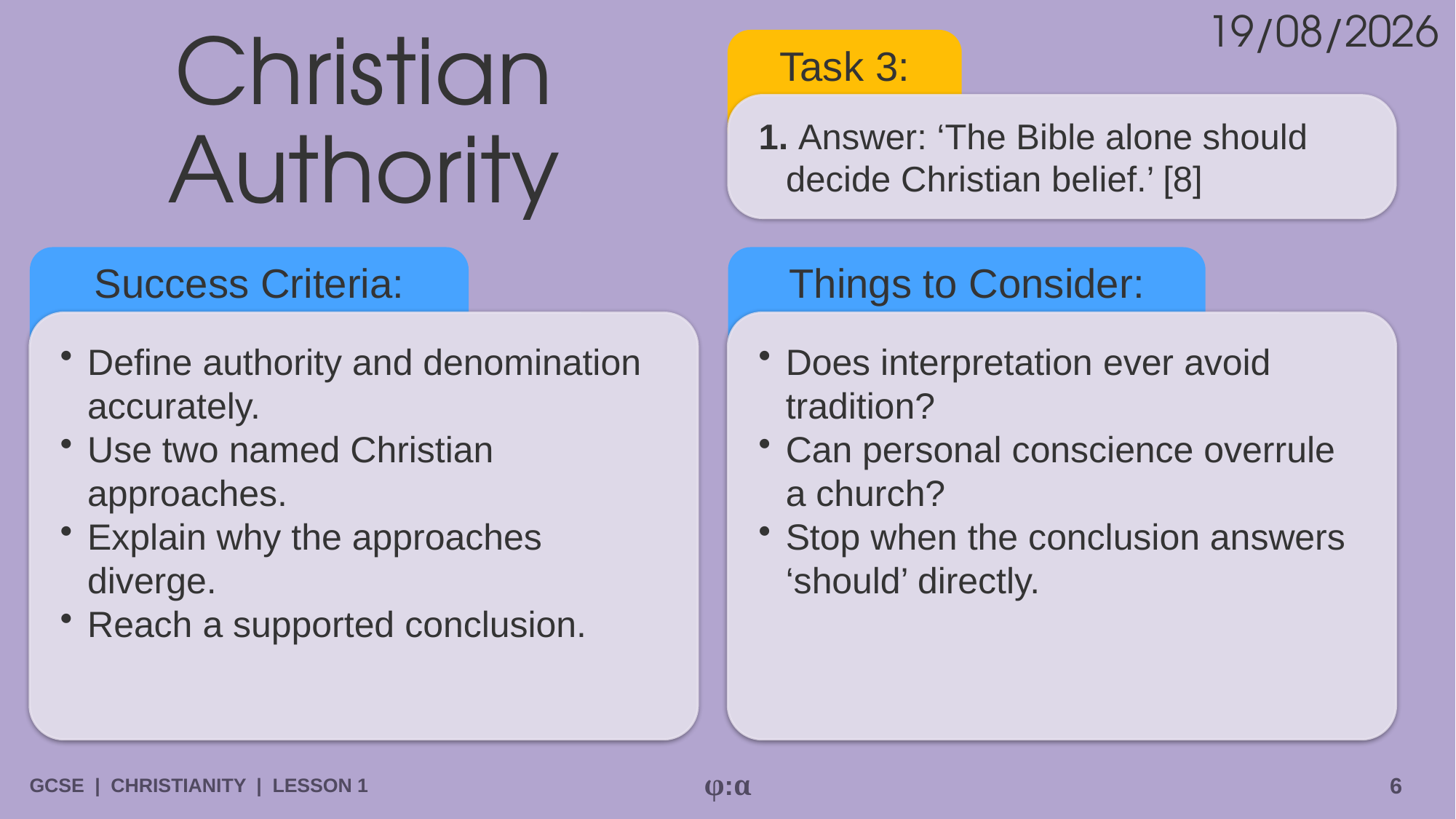

19/08/2026
# Christian Authority
Task 3:
1. Answer: ‘The Bible alone should decide Christian belief.’ [8]
Success Criteria:
Things to Consider:
​Define authority and denomination accurately.
​Use two named Christian approaches.
​Explain why the approaches diverge.
​Reach a supported conclusion.
​Does interpretation ever avoid tradition?
​Can personal conscience overrule a church?
​Stop when the conclusion answers ‘should’ directly.
GCSE  |  CHRISTIANITY  |  LESSON 1
φ:α
6